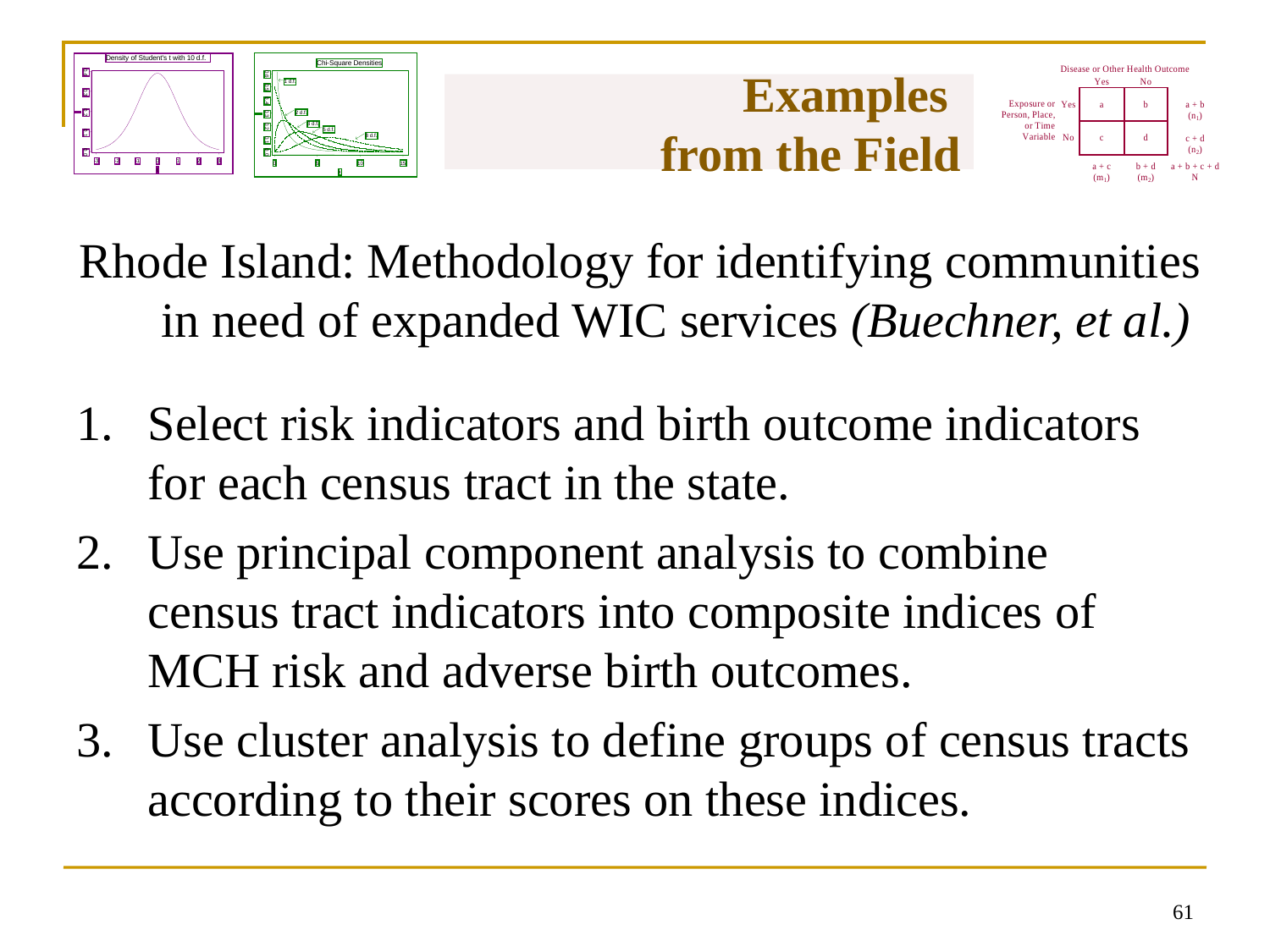

# Examples from the Field
Rhode Island: Methodology for identifying communities in need of expanded WIC services (Buechner, et al.)

1.	Select risk indicators and birth outcome indicators for each census tract in the state.
2.	Use principal component analysis to combine  census tract indicators into composite indices of MCH risk and adverse birth outcomes.
3.	Use cluster analysis to define groups of census tracts according to their scores on these indices.

61